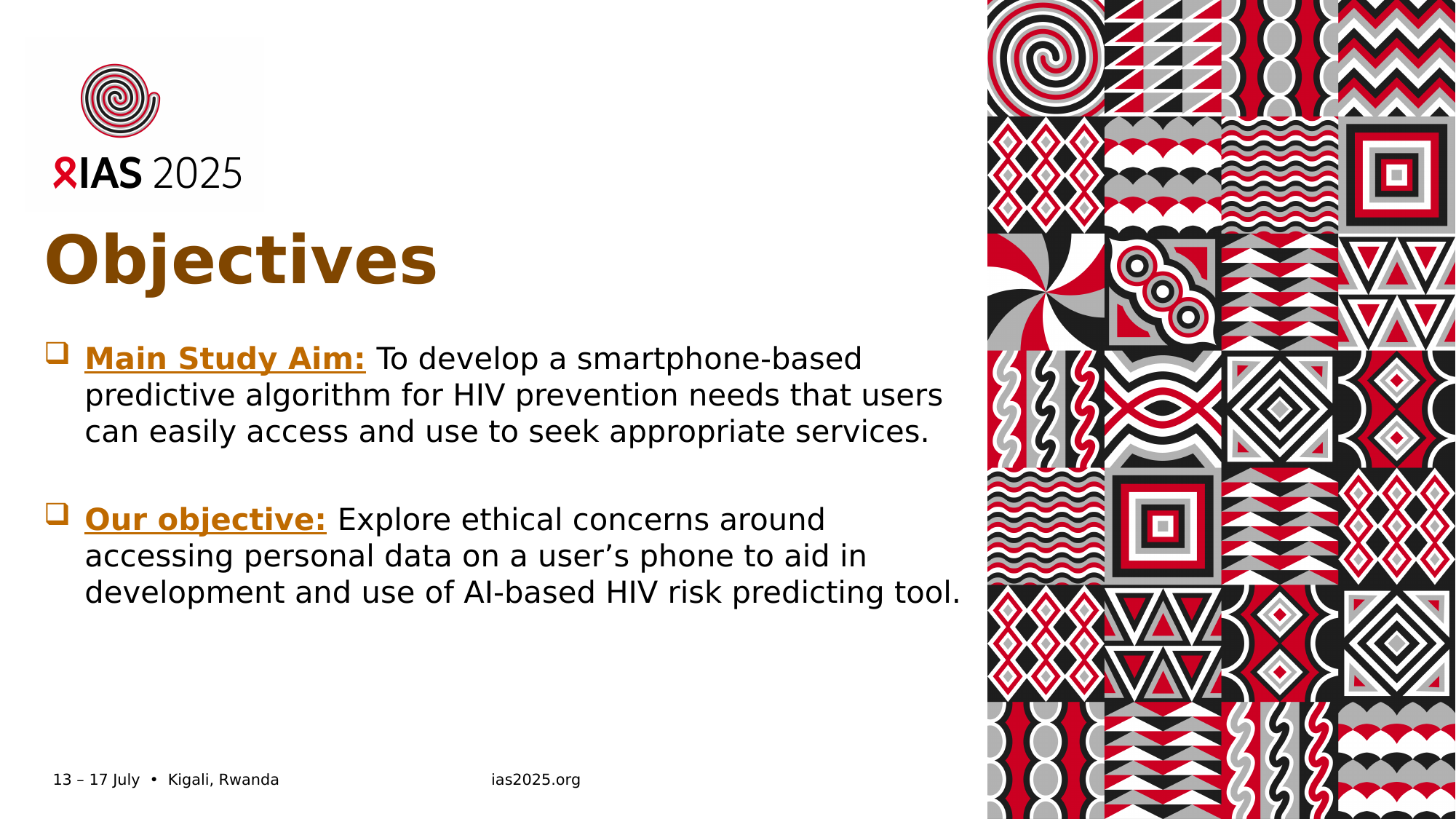

# Objectives
Main Study Aim: To develop a smartphone-based predictive algorithm for HIV prevention needs that users can easily access and use to seek appropriate services.
Our objective: Explore ethical concerns around accessing personal data on a user’s phone to aid in development and use of AI-based HIV risk predicting tool.